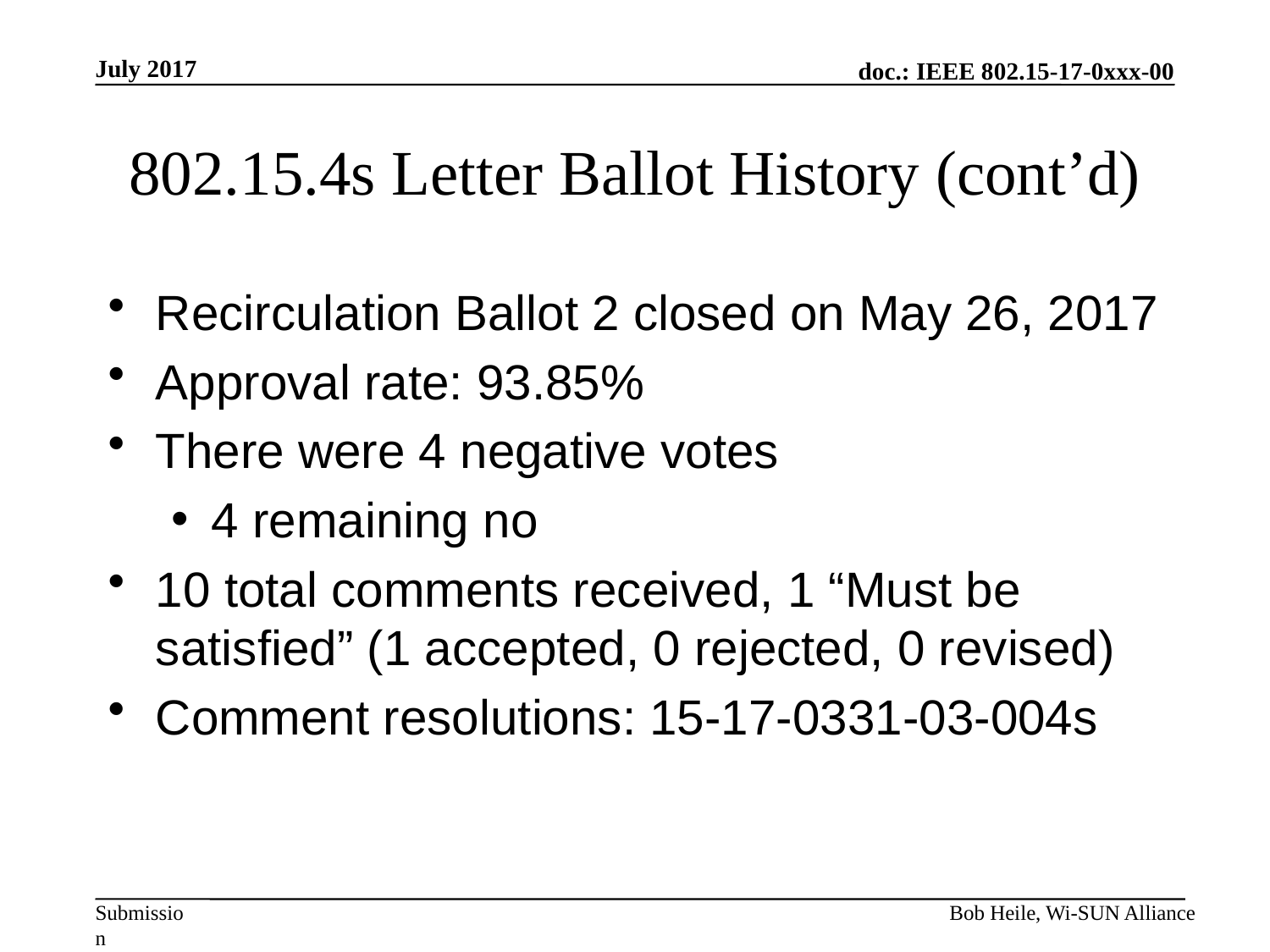

July 2017
# 802.15.4s Letter Ballot History (cont’d)
Recirculation Ballot 2 closed on May 26, 2017
Approval rate: 93.85%
There were 4 negative votes
4 remaining no
10 total comments received, 1 “Must be satisfied” (1 accepted, 0 rejected, 0 revised)
Comment resolutions: 15-17-0331-03-004s
Bob Heile, Wi-SUN Alliance